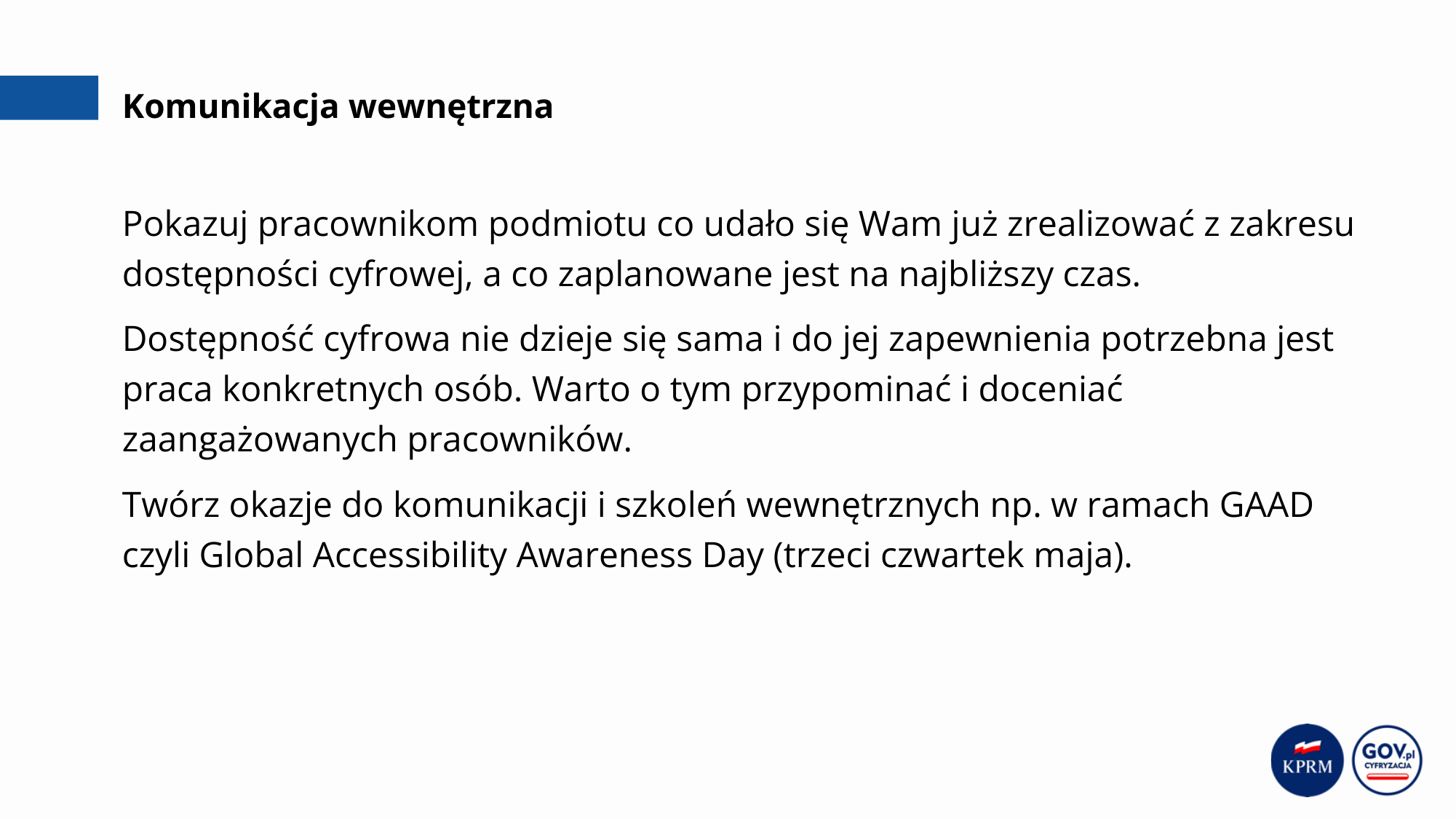

# Komunikacja wewnętrzna
Pokazuj pracownikom podmiotu co udało się Wam już zrealizować z zakresu dostępności cyfrowej, a co zaplanowane jest na najbliższy czas.
Dostępność cyfrowa nie dzieje się sama i do jej zapewnienia potrzebna jest praca konkretnych osób. Warto o tym przypominać i doceniać zaangażowanych pracowników.
Twórz okazje do komunikacji i szkoleń wewnętrznych np. w ramach GAAD czyli Global Accessibility Awareness Day (trzeci czwartek maja).